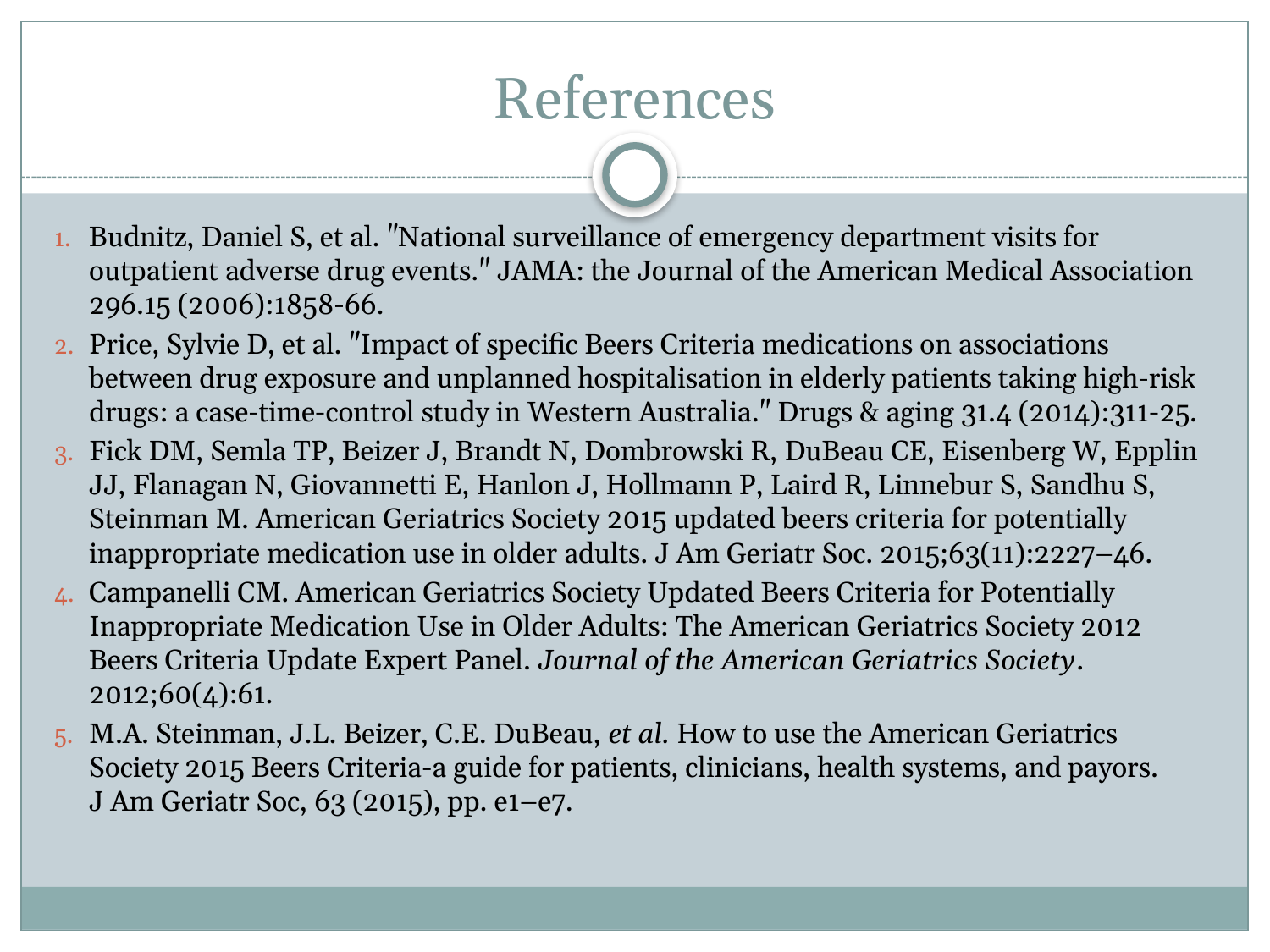

# References
Budnitz, Daniel S, et al. "National surveillance of emergency department visits for outpatient adverse drug events." JAMA: the Journal of the American Medical Association 296.15 (2006):1858-66.
Price, Sylvie D, et al. "Impact of specific Beers Criteria medications on associations between drug exposure and unplanned hospitalisation in elderly patients taking high-risk drugs: a case-time-control study in Western Australia." Drugs & aging 31.4 (2014):311-25.
Fick DM, Semla TP, Beizer J, Brandt N, Dombrowski R, DuBeau CE, Eisenberg W, Epplin JJ, Flanagan N, Giovannetti E, Hanlon J, Hollmann P, Laird R, Linnebur S, Sandhu S, Steinman M. American Geriatrics Society 2015 updated beers criteria for potentially inappropriate medication use in older adults. J Am Geriatr Soc. 2015;63(11):2227–46.
Campanelli CM. American Geriatrics Society Updated Beers Criteria for Potentially Inappropriate Medication Use in Older Adults: The American Geriatrics Society 2012 Beers Criteria Update Expert Panel. Journal of the American Geriatrics Society. 2012;60(4):61.
M.A. Steinman, J.L. Beizer, C.E. DuBeau, et al. How to use the American Geriatrics Society 2015 Beers Criteria-a guide for patients, clinicians, health systems, and payors. J Am Geriatr Soc, 63 (2015), pp. e1–e7.